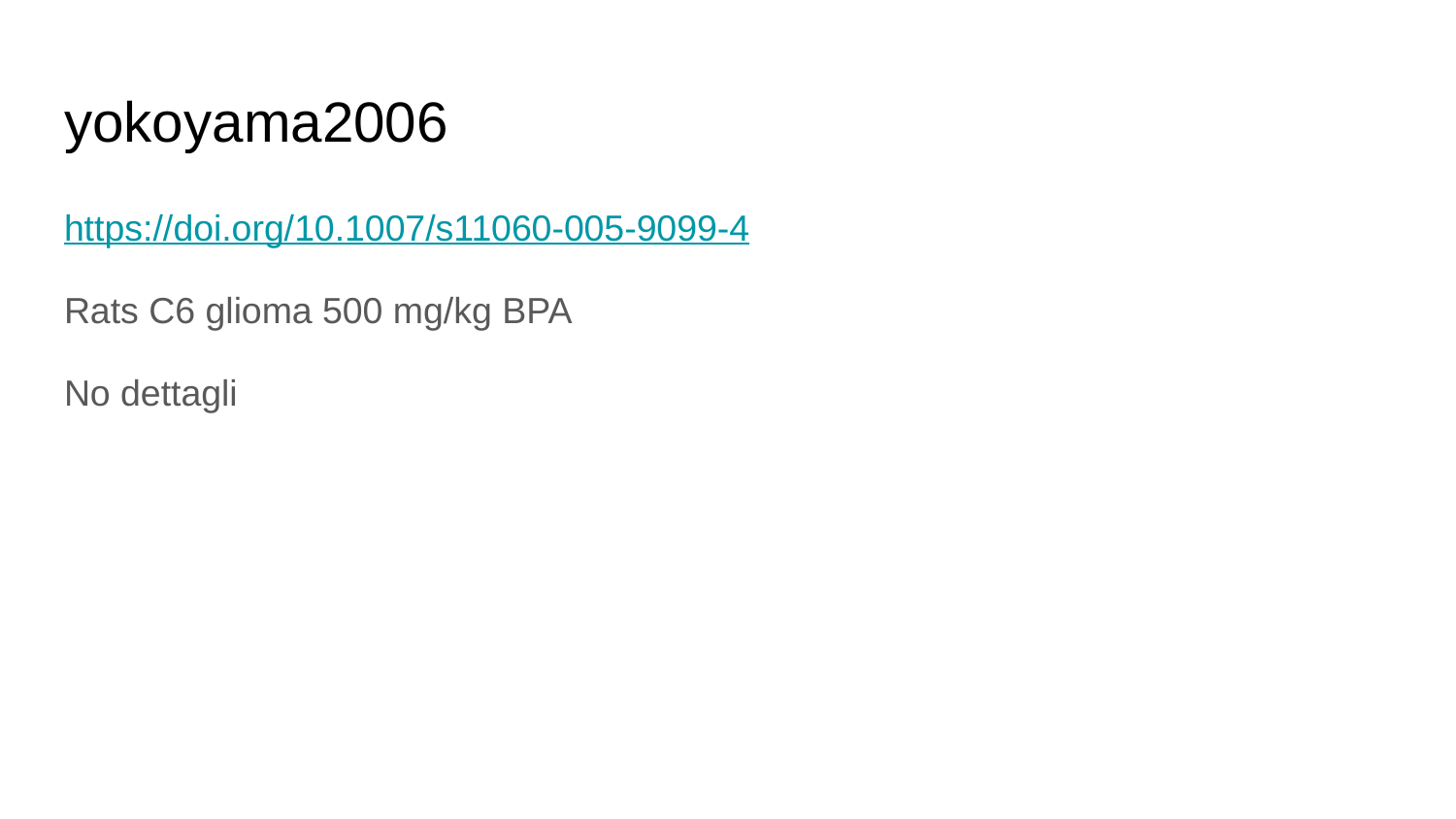

# yokoyama2006
https://doi.org/10.1007/s11060-005-9099-4
Rats C6 glioma 500 mg/kg BPA
No dettagli